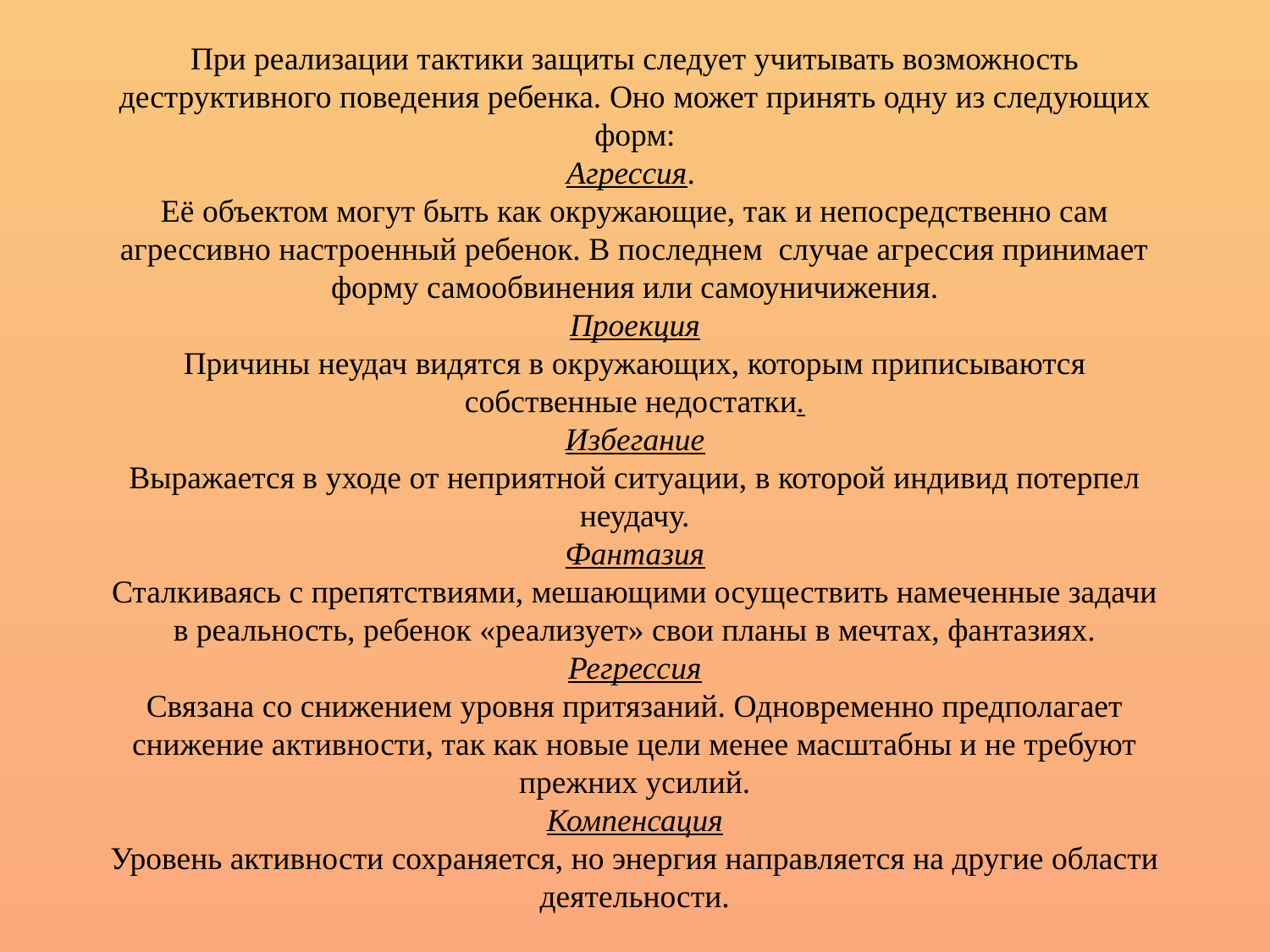

# При реализации тактики защиты следует учитывать возможность деструктивного поведения ребенка. Оно может принять одну из следующих форм: Агрессия. Её объектом могут быть как окружающие, так и непосредственно сам агрессивно настроенный ребенок. В последнем  случае агрессия принимает форму самообвинения или самоуничижения. Проекция Причины неудач видятся в окружающих, которым приписываются собственные недостатки. Избегание Выражается в уходе от неприятной ситуации, в которой индивид потерпел неудачу. Фантазия Сталкиваясь с препятствиями, мешающими осуществить намеченные задачи в реальность, ребенок «реализует» свои планы в мечтах, фантазиях. Регрессия Связана со снижением уровня притязаний. Одновременно предполагает снижение активности, так как новые цели менее масштабны и не требуют прежних усилий. Компенсация Уровень активности сохраняется, но энергия направляется на другие области деятельности.